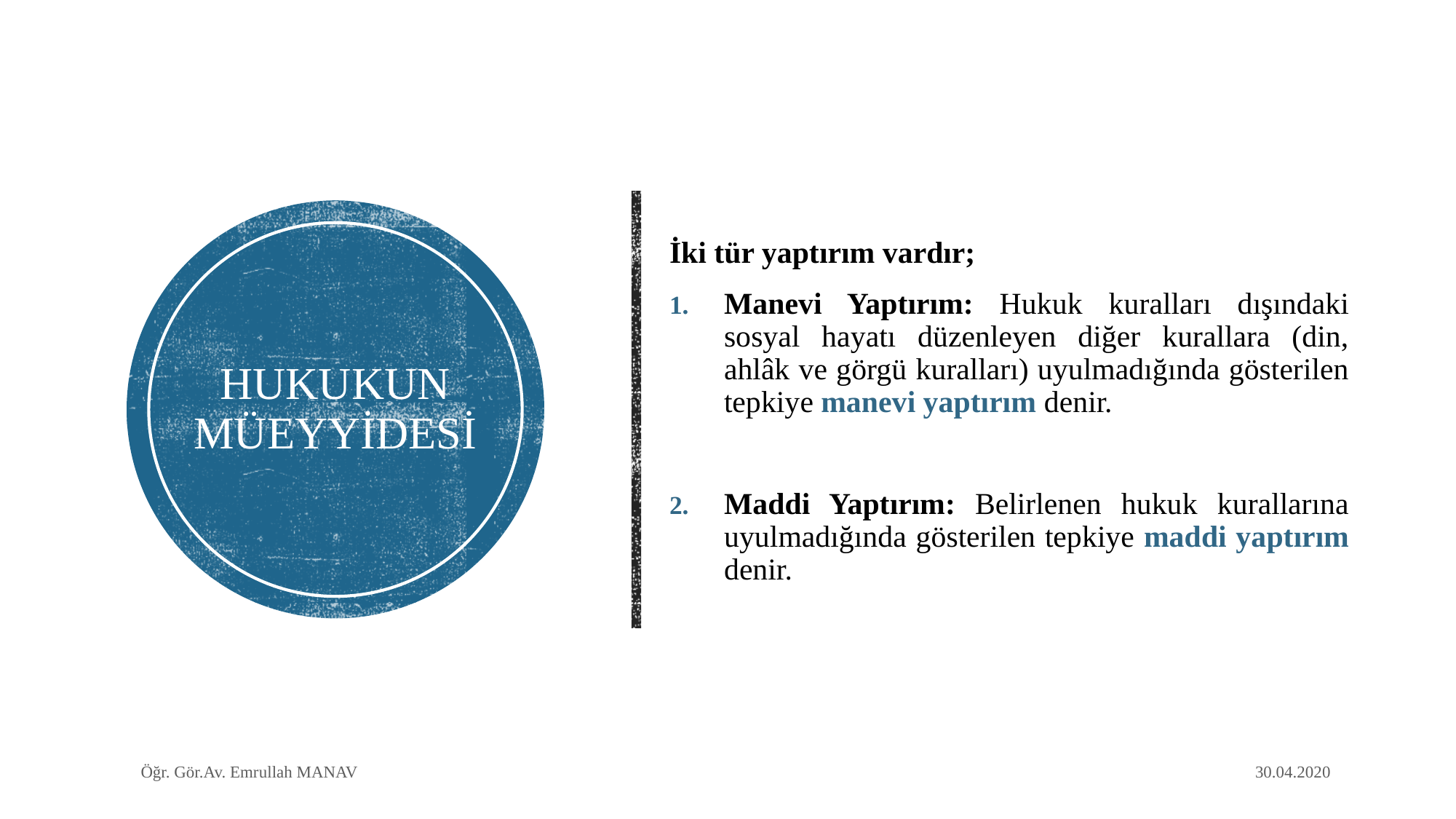

İki tür yaptırım vardır;
Manevi Yaptırım: Hukuk kuralları dışındaki sosyal hayatı düzenleyen diğer kurallara (din, ahlâk ve görgü kuralları) uyulmadığında gösterilen tepkiye manevi yaptırım denir.

Maddi Yaptırım: Belirlenen hukuk kurallarına uyulmadığında gösterilen tepkiye maddi yaptırım denir.

# HUKUKUN MÜEYYİDESİ

Öğr. Gör.Av. Emrullah MANAV
30.04.2020